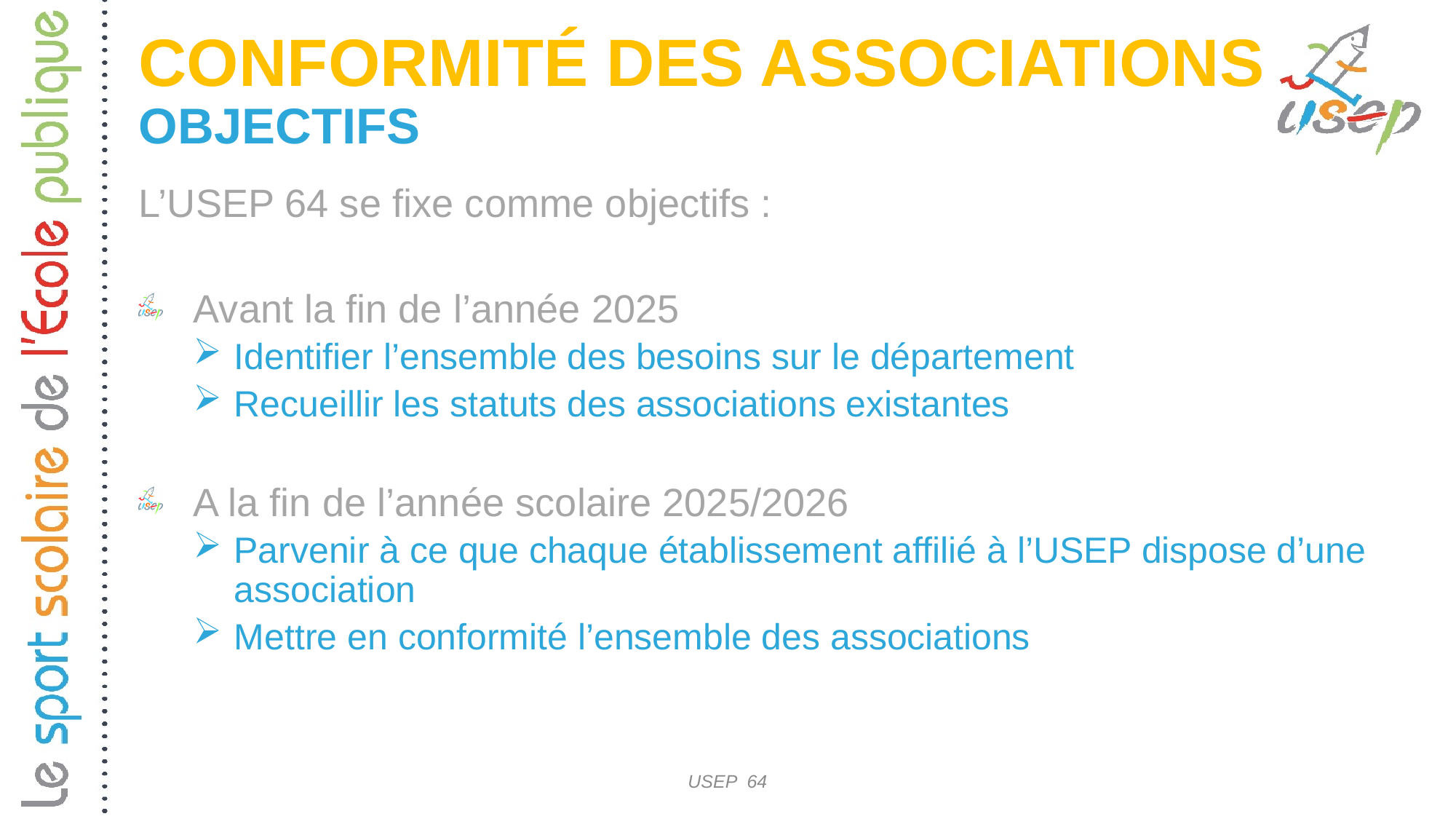

# Conformité des associations Objectifs
L’USEP 64 se fixe comme objectifs :

Avant la fin de l’année 2025
Identifier l’ensemble des besoins sur le département
Recueillir les statuts des associations existantes

A la fin de l’année scolaire 2025/2026
Parvenir à ce que chaque établissement affilié à l’USEP dispose d’une association
Mettre en conformité l’ensemble des associations

USEP  64